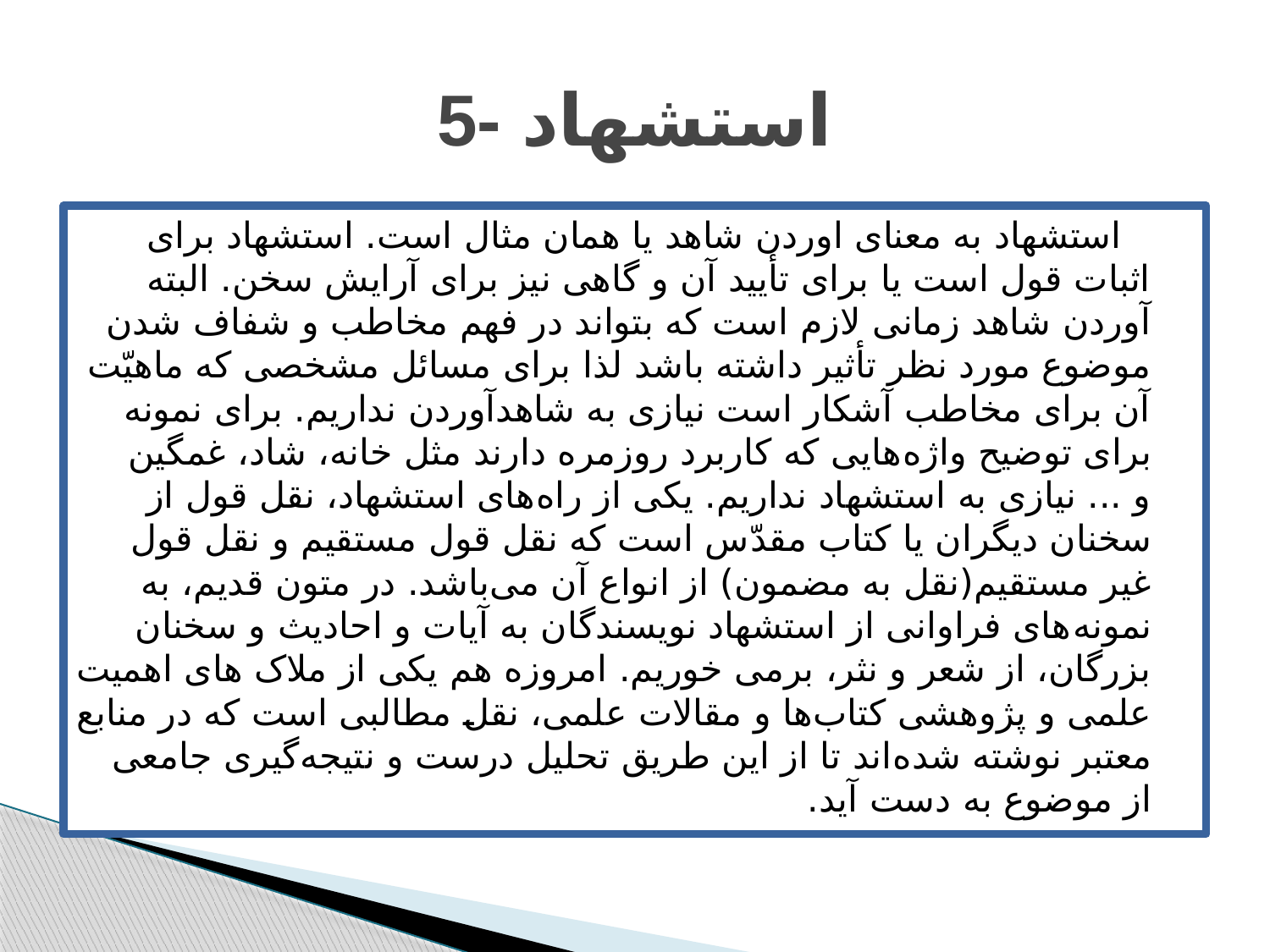

# 5- استشهاد
استشهاد به معنای اوردن شاهد یا همان مثال است. استشهاد برای اثبات قول است یا برای تأیید آن و گاهی نیز برای آرایش سخن. البته آوردن شاهد زمانی لازم است که بتواند در فهم مخاطب و شفاف شدن موضوع مورد نظر تأثیر داشته باشد لذا برای مسائل مشخصی که ماهیّت آن برای مخاطب آشکار است نیازی به شاهدآوردن نداریم. برای نمونه برای توضیح واژه‌هایی که کاربرد روزمره دارند مثل خانه، شاد، غمگین و ... نیازی به استشهاد نداریم. یکی از راه‌های استشهاد، نقل قول از سخنان دیگران یا کتاب مقدّس است که نقل قول مستقیم و نقل قول غیر مستقیم(نقل به مضمون) از انواع آن می‌باشد. در متون قدیم، به نمونه‌های فراوانی از استشهاد نویسندگان به آیات و احادیث و سخنان بزرگان، از شعر و نثر، برمی خوریم. امروزه هم یکی از ملاک های اهمیت علمی و پژوهشی کتاب‌ها و مقالات علمی، نقل مطالبی است که در منابع معتبر نوشته شده‌اند تا از این طریق تحلیل درست و نتیجه‌گیری جامعی از موضوع به دست آید.